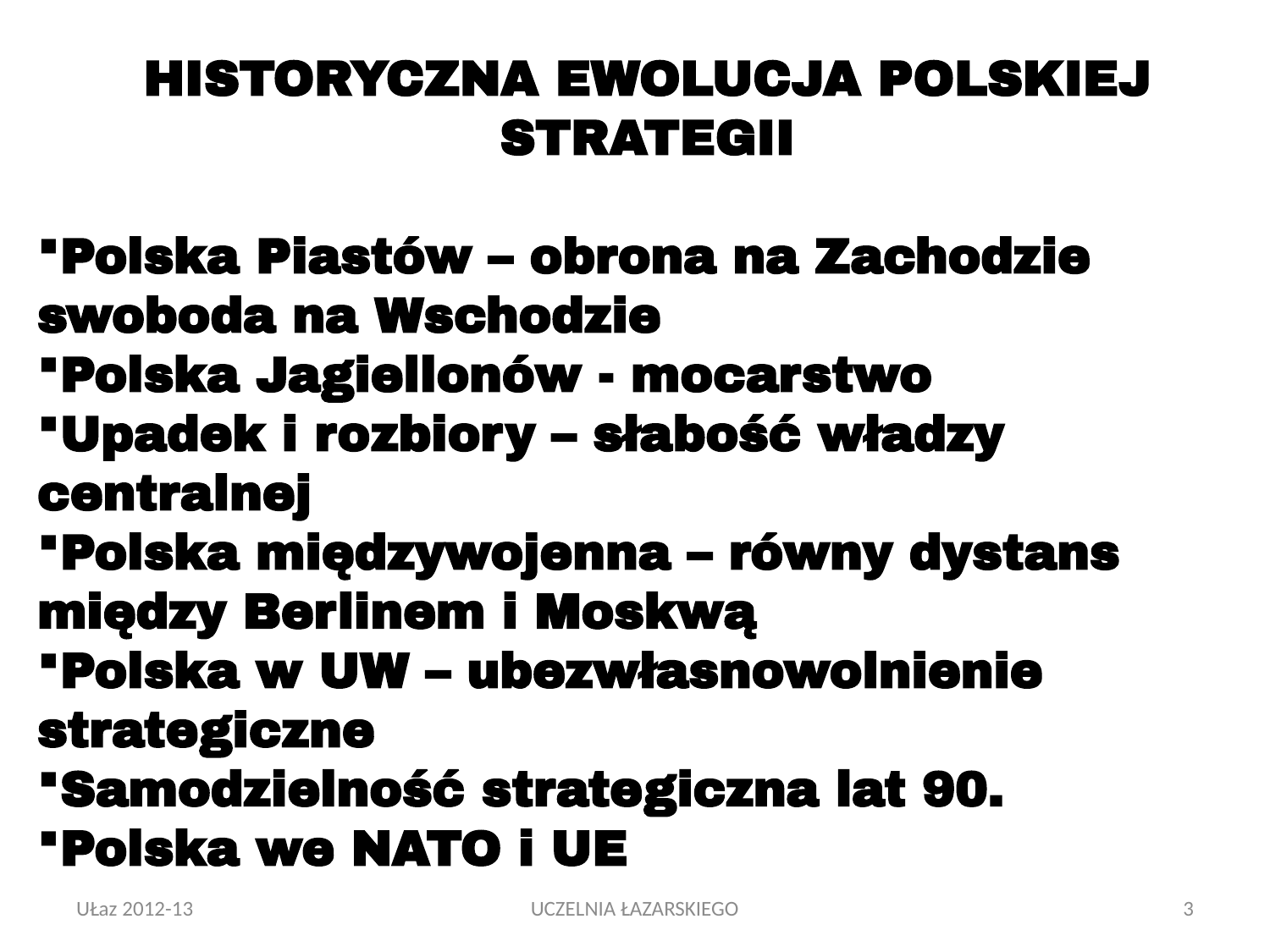

HISTORYCZNA EWOLUCJA POLSKIEJ STRATEGII

Polska Piastów – obrona na Zachodzie swoboda na Wschodzie
Polska Jagiellonów - mocarstwo
Upadek i rozbiory – słabość władzy centralnej
Polska międzywojenna – równy dystans między Berlinem i Moskwą
Polska w UW – ubezwłasnowolnienie strategiczne
Samodzielność strategiczna lat 90.
Polska we NATO i UE
UŁaz 2012-13
UCZELNIA ŁAZARSKIEGO
3